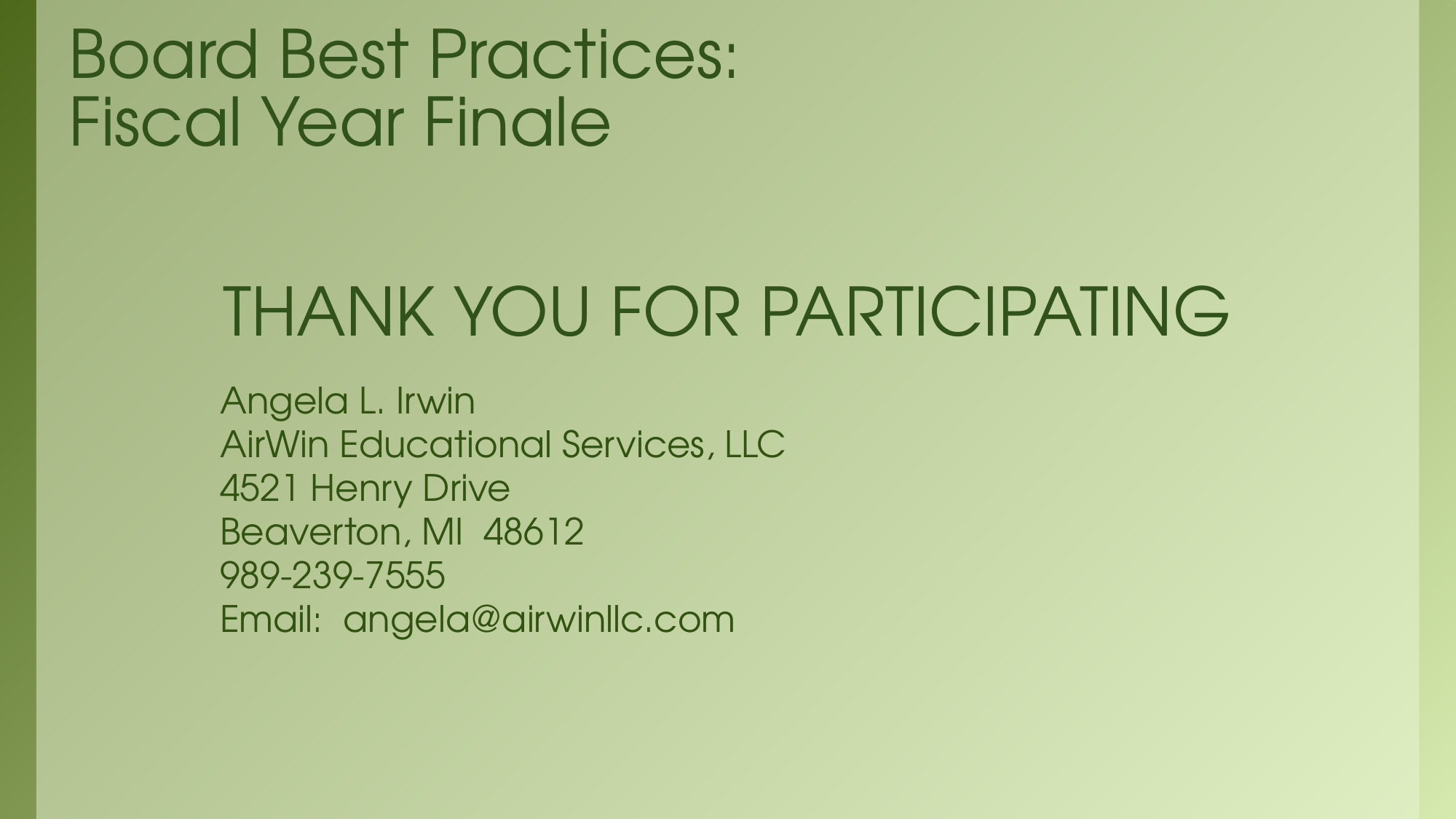

# Board Best Practices: Fiscal Year Finale
THANK YOU FOR PARTICIPATING
Angela L. Irwin
AirWin Educational Services, LLC
4521 Henry Drive
Beaverton, MI  48612
989-239-7555
Email:  angela@airwinllc.com